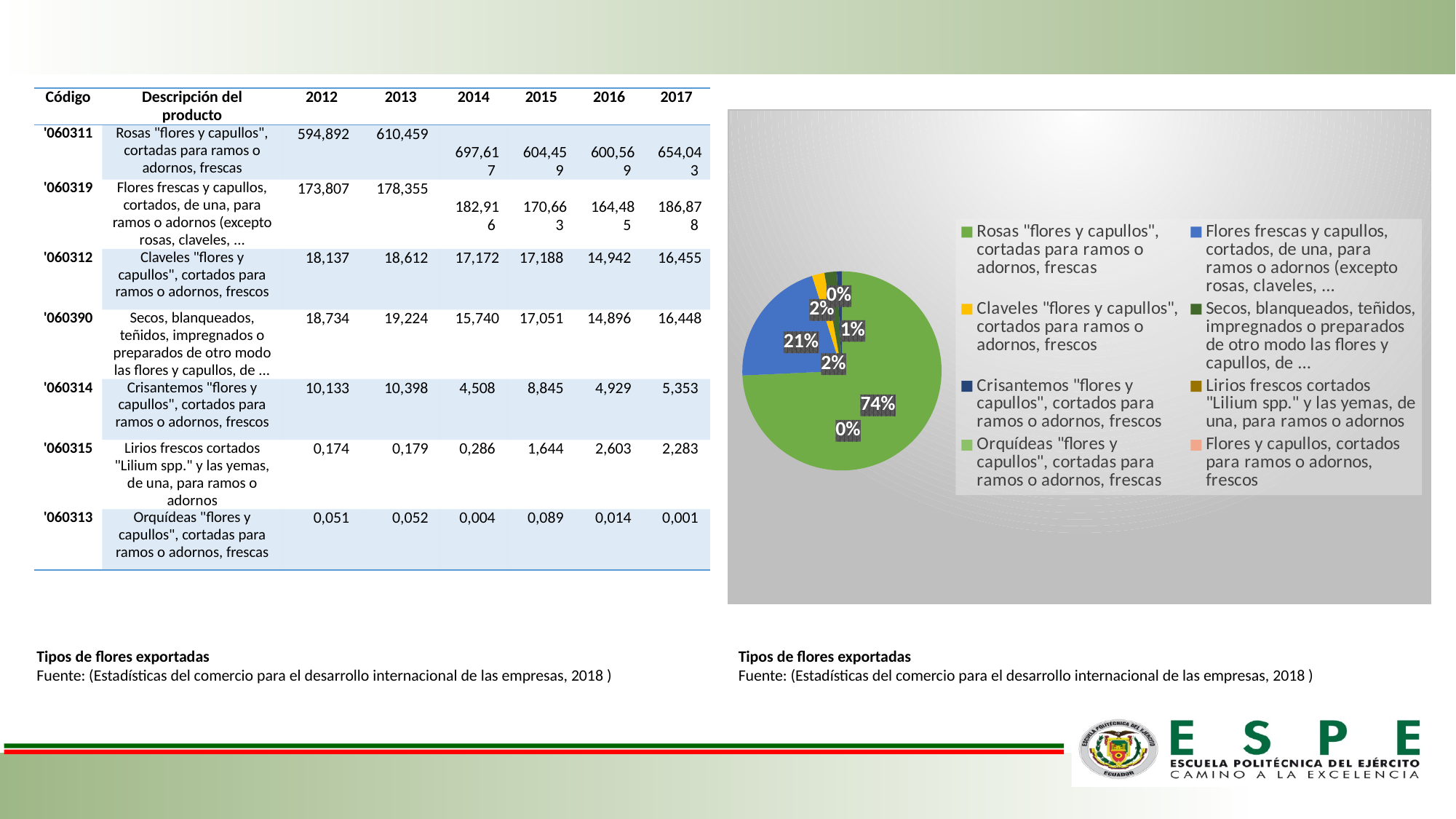

| Código | Descripción del producto | 2012 | 2013 | 2014 | 2015 | 2016 | 2017 |
| --- | --- | --- | --- | --- | --- | --- | --- |
| '060311 | Rosas "flores y capullos", cortadas para ramos o adornos, frescas | 594,892 | 610,459 | 697,617 | 604,459 | 600,569 | 654,043 |
| '060319 | Flores frescas y capullos, cortados, de una, para ramos o adornos (excepto rosas, claveles, ... | 173,807 | 178,355 | 182,916 | 170,663 | 164,485 | 186,878 |
| '060312 | Claveles "flores y capullos", cortados para ramos o adornos, frescos | 18,137 | 18,612 | 17,172 | 17,188 | 14,942 | 16,455 |
| '060390 | Secos, blanqueados, teñidos, impregnados o preparados de otro modo las flores y capullos, de ... | 18,734 | 19,224 | 15,740 | 17,051 | 14,896 | 16,448 |
| '060314 | Crisantemos "flores y capullos", cortados para ramos o adornos, frescos | 10,133 | 10,398 | 4,508 | 8,845 | 4,929 | 5,353 |
| '060315 | Lirios frescos cortados "Lilium spp." y las yemas, de una, para ramos o adornos | 0,174 | 0,179 | 0,286 | 1,644 | 2,603 | 2,283 |
| '060313 | Orquídeas "flores y capullos", cortadas para ramos o adornos, frescas | 0,051 | 0,052 | 0,004 | 0,089 | 0,014 | 0,001 |

[unsupported chart]

Tipos de flores exportadas
Fuente: (Estadísticas del comercio para el desarrollo internacional de las empresas, 2018 )

Tipos de flores exportadas
Fuente: (Estadísticas del comercio para el desarrollo internacional de las empresas, 2018 )